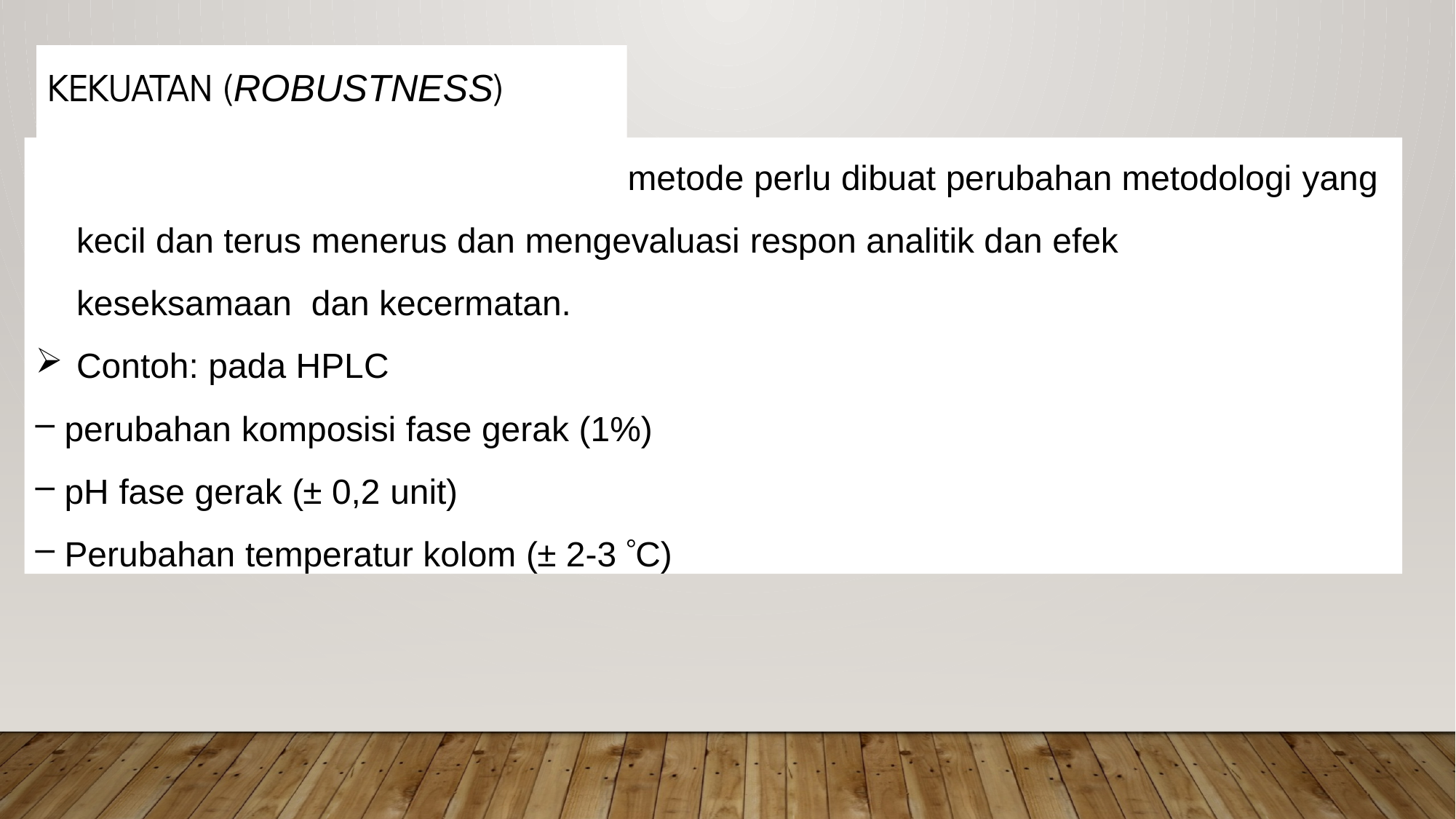

# Kekuatan (Robustness)
Untuk memvalidasi kekuatan suatu metode perlu dibuat perubahan metodologi yang
kecil dan terus menerus dan mengevaluasi respon analitik dan efek keseksamaan  dan kecermatan.
Contoh: pada HPLC
perubahan komposisi fase gerak (1%)
pH fase gerak (± 0,2 unit)
Perubahan temperatur kolom (± 2-3 °C)